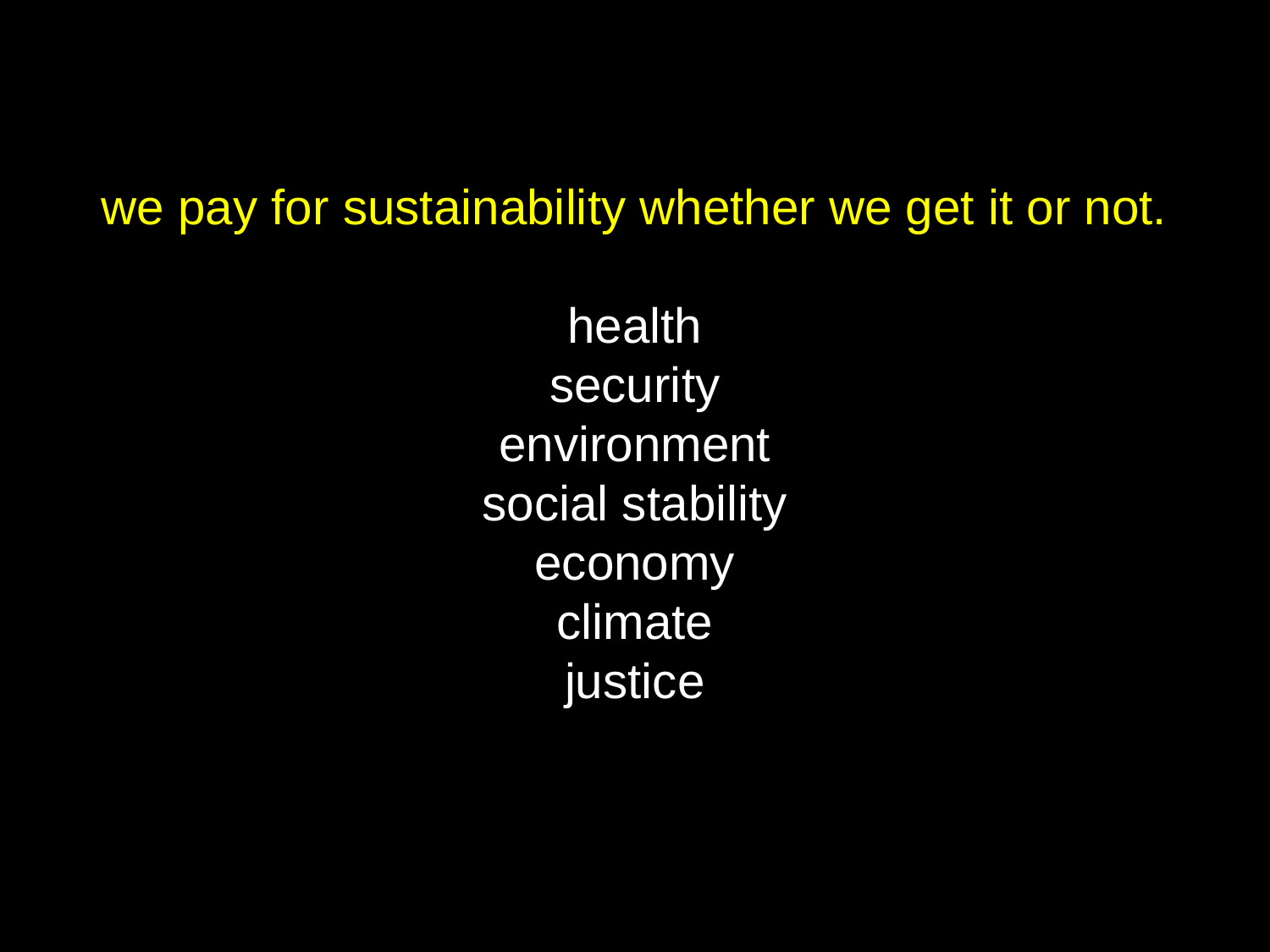

we pay for sustainability whether we get it or not.

health
security
environment
social stability
economy
climate
justice